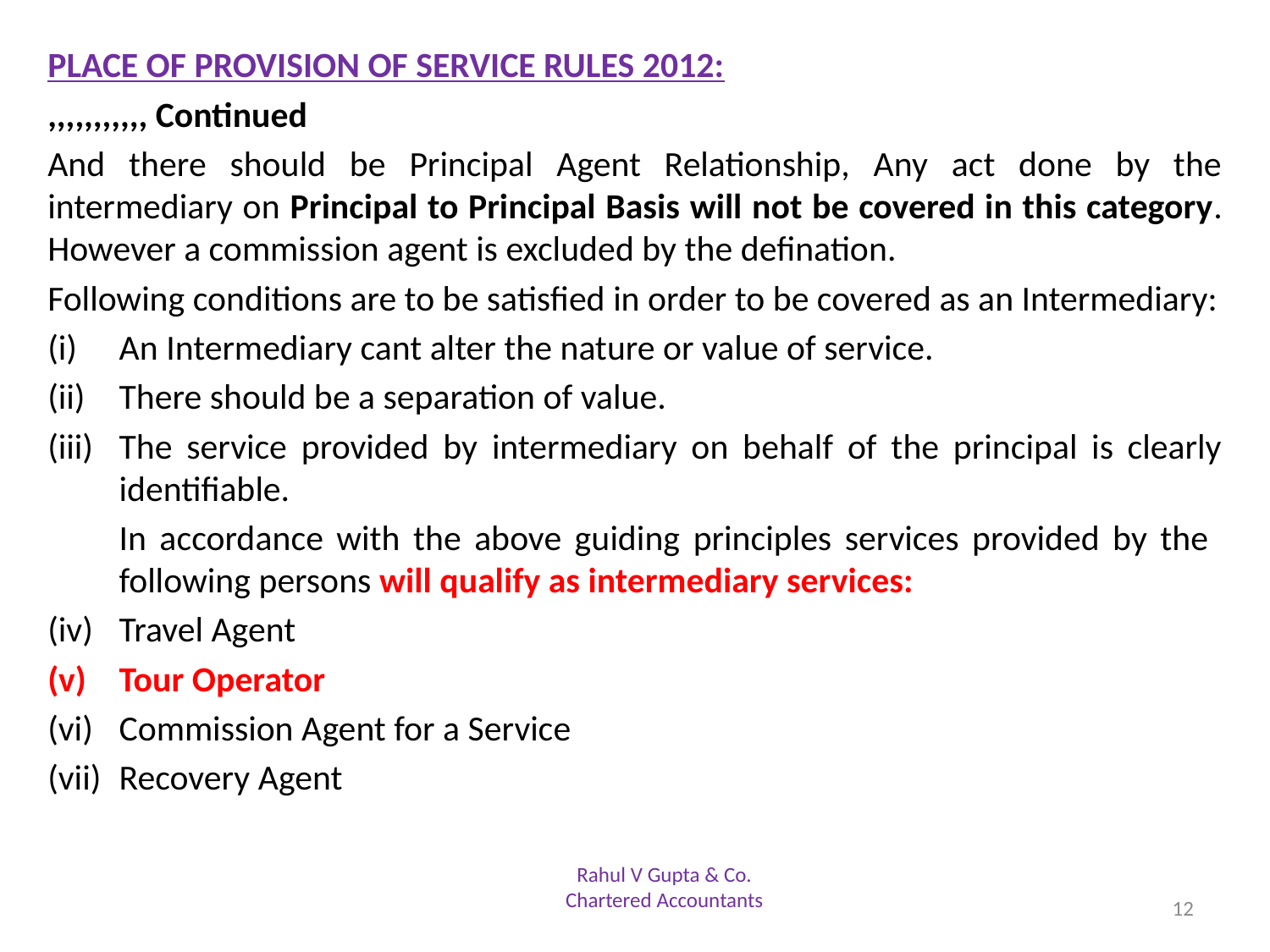

PLACE OF PROVISION OF SERVICE RULES 2012:
,,,,,,,,,,, Continued
And there should be Principal Agent Relationship, Any act done by the intermediary on Principal to Principal Basis will not be covered in this category. However a commission agent is excluded by the defination.
Following conditions are to be satisfied in order to be covered as an Intermediary:
An Intermediary cant alter the nature or value of service.
There should be a separation of value.
The service provided by intermediary on behalf of the principal is clearly identifiable.
	In accordance with the above guiding principles services provided by the  following persons will qualify as intermediary services:
Travel Agent
Tour Operator
Commission Agent for a Service
Recovery Agent

Rahul V Gupta & Co.
Chartered Accountants
12